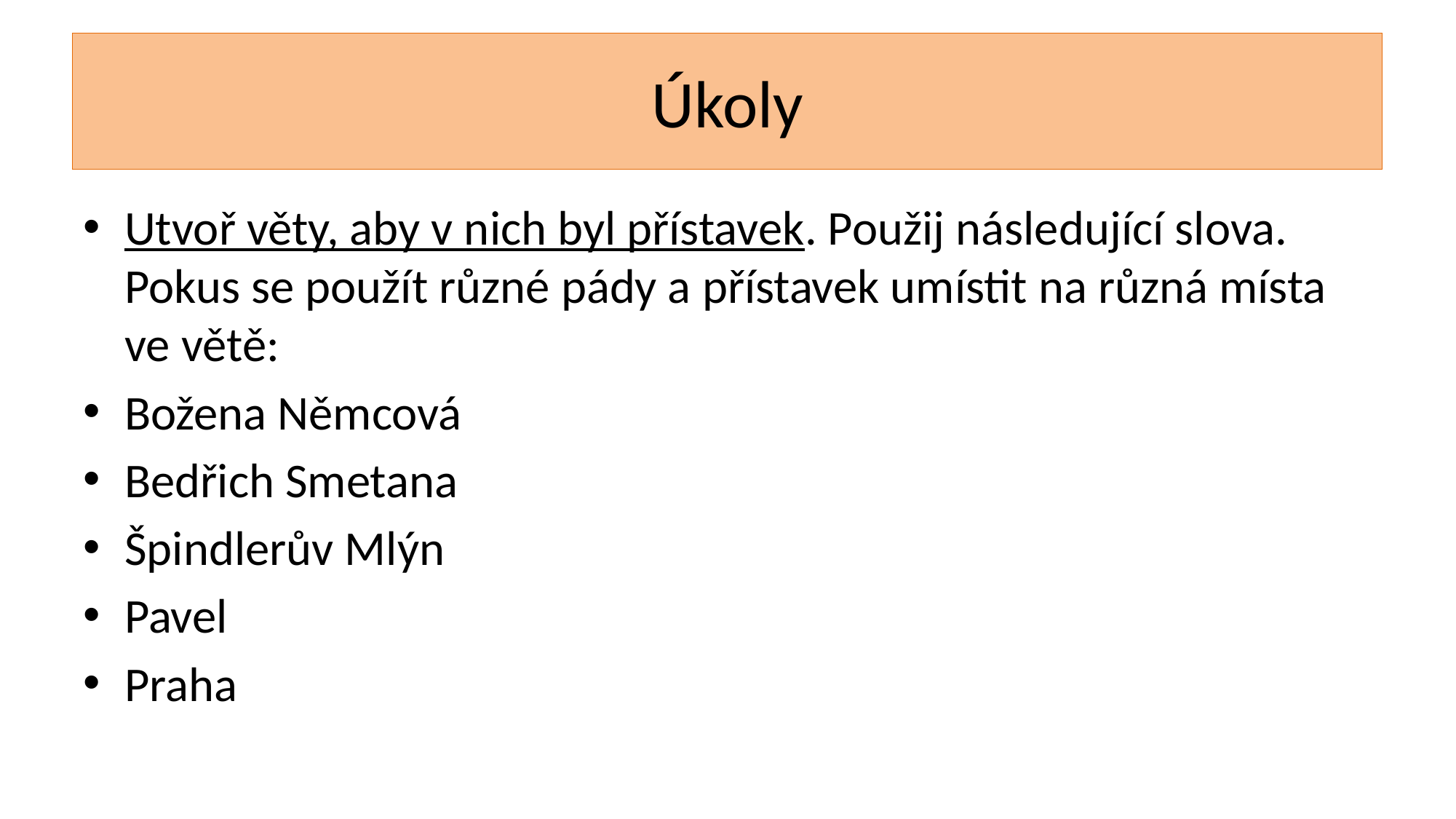

# Úkoly
Utvoř věty, aby v nich byl přístavek. Použij následující slova. Pokus se použít různé pády a přístavek umístit na různá místa ve větě:
Božena Němcová
Bedřich Smetana
Špindlerův Mlýn
Pavel
Praha